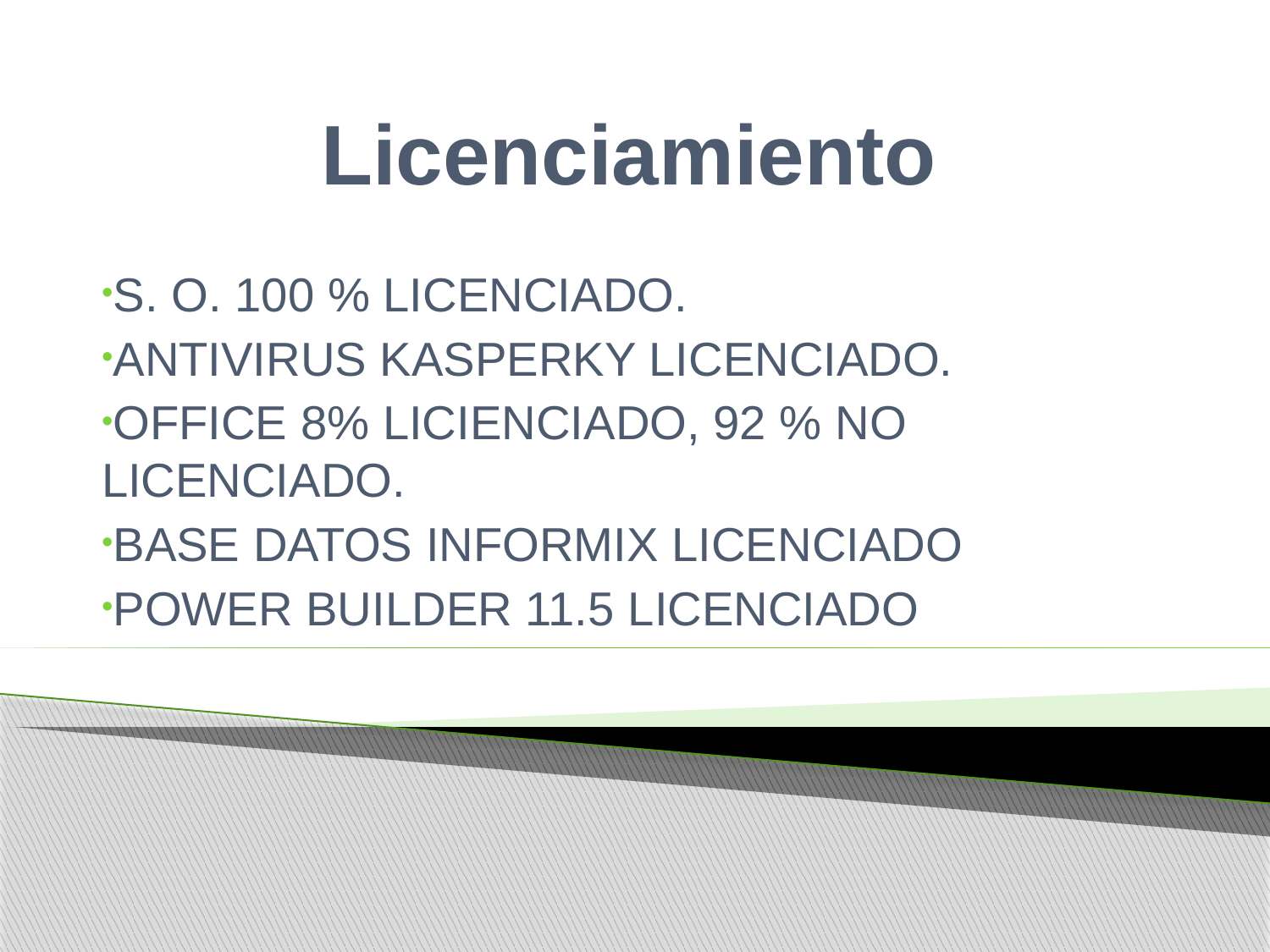

# Licenciamiento
S. O. 100 % LICENCIADO.
ANTIVIRUS KASPERKY LICENCIADO.
OFFICE 8% LICIENCIADO, 92 % NO LICENCIADO.
BASE DATOS INFORMIX LICENCIADO
POWER BUILDER 11.5 LICENCIADO